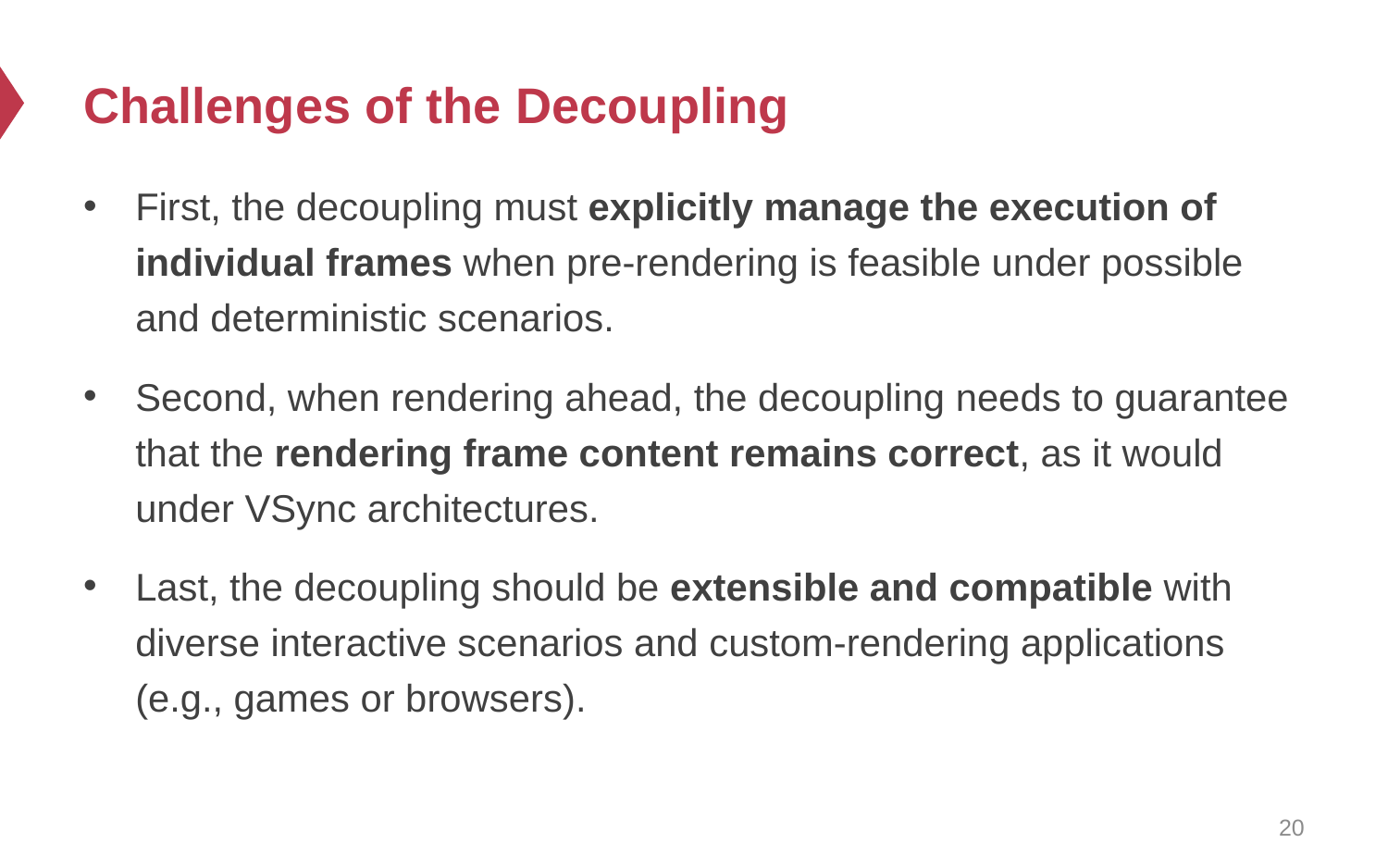

# Challenges of the Decoupling
First, the decoupling must explicitly manage the execution of individual frames when pre-rendering is feasible under possible and deterministic scenarios.
Second, when rendering ahead, the decoupling needs to guarantee that the rendering frame content remains correct, as it would under VSync architectures.
Last, the decoupling should be extensible and compatible with diverse interactive scenarios and custom-rendering applications (e.g., games or browsers).
20